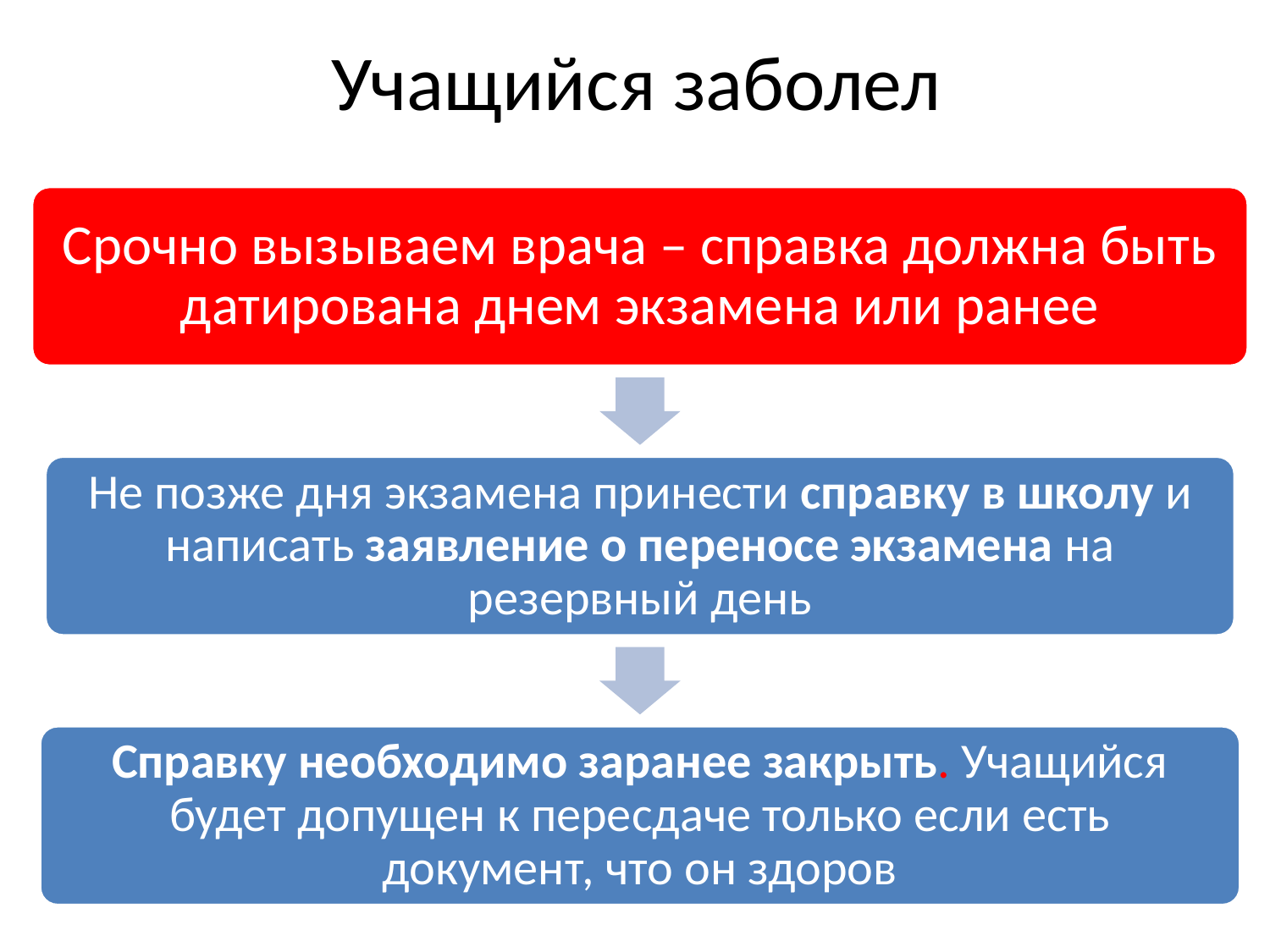

# Учащийся заболел
Срочно вызываем врача – справка должна быть датирована днем экзамена или ранее

Не позже дня экзамена принести справку в школу и написать заявление о переносе экзамена на резервный день

Справку необходимо заранее закрыть. Учащийся будет допущен к пересдаче только если есть документ, что он здоров
Дома